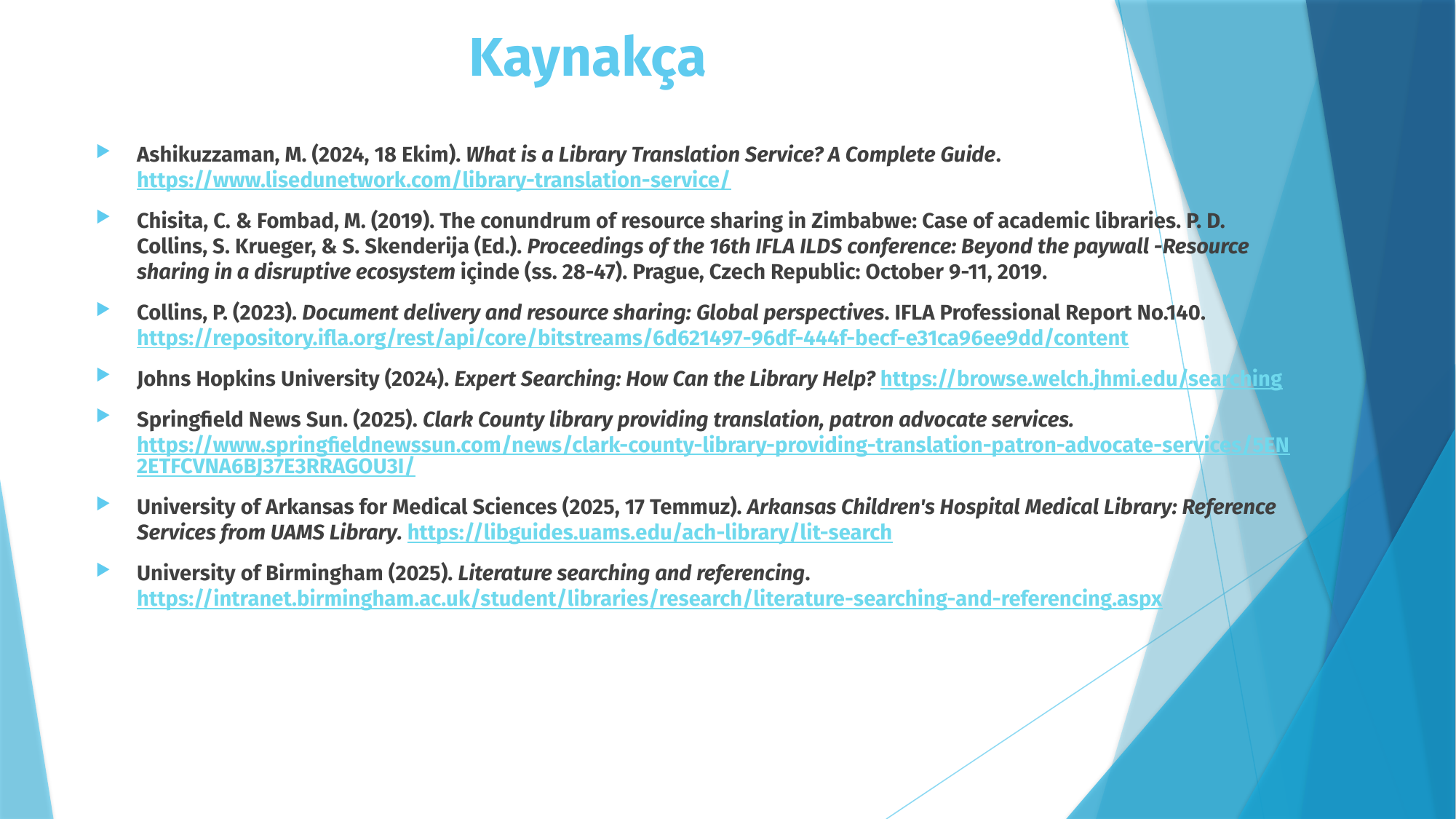

# Kaynakça

Ashikuzzaman, M. (2024, 18 Ekim). What is a Library Translation Service? A Complete Guide. https://www.lisedunetwork.com/library-translation-service/
Chisita, C. & Fombad, M. (2019). The conundrum of resource sharing in Zimbabwe: Case of academic libraries. P. D. Collins, S. Krueger, & S. Skenderija (Ed.). Proceedings of the 16th IFLA ILDS conference: Beyond the paywall -Resource sharing in a disruptive ecosystem içinde (ss. 28-47). Prague, Czech Republic: October 9-11, 2019.
Collins, P. (2023). Document delivery and resource sharing: Global perspectives. IFLA Professional Report No.140. https://repository.ifla.org/rest/api/core/bitstreams/6d621497-96df-444f-becf-e31ca96ee9dd/content
Johns Hopkins University (2024). Expert Searching: How Can the Library Help? https://browse.welch.jhmi.edu/searching
Springfield News Sun. (2025). Clark County library providing translation, patron advocate services. https://www.springfieldnewssun.com/news/clark-county-library-providing-translation-patron-advocate-services/5EN2ETFCVNA6BJ37E3RRAGOU3I/
University of Arkansas for Medical Sciences (2025, 17 Temmuz). Arkansas Children's Hospital Medical Library: Reference Services from UAMS Library. https://libguides.uams.edu/ach-library/lit-search
University of Birmingham (2025). Literature searching and referencing. https://intranet.birmingham.ac.uk/student/libraries/research/literature-searching-and-referencing.aspx